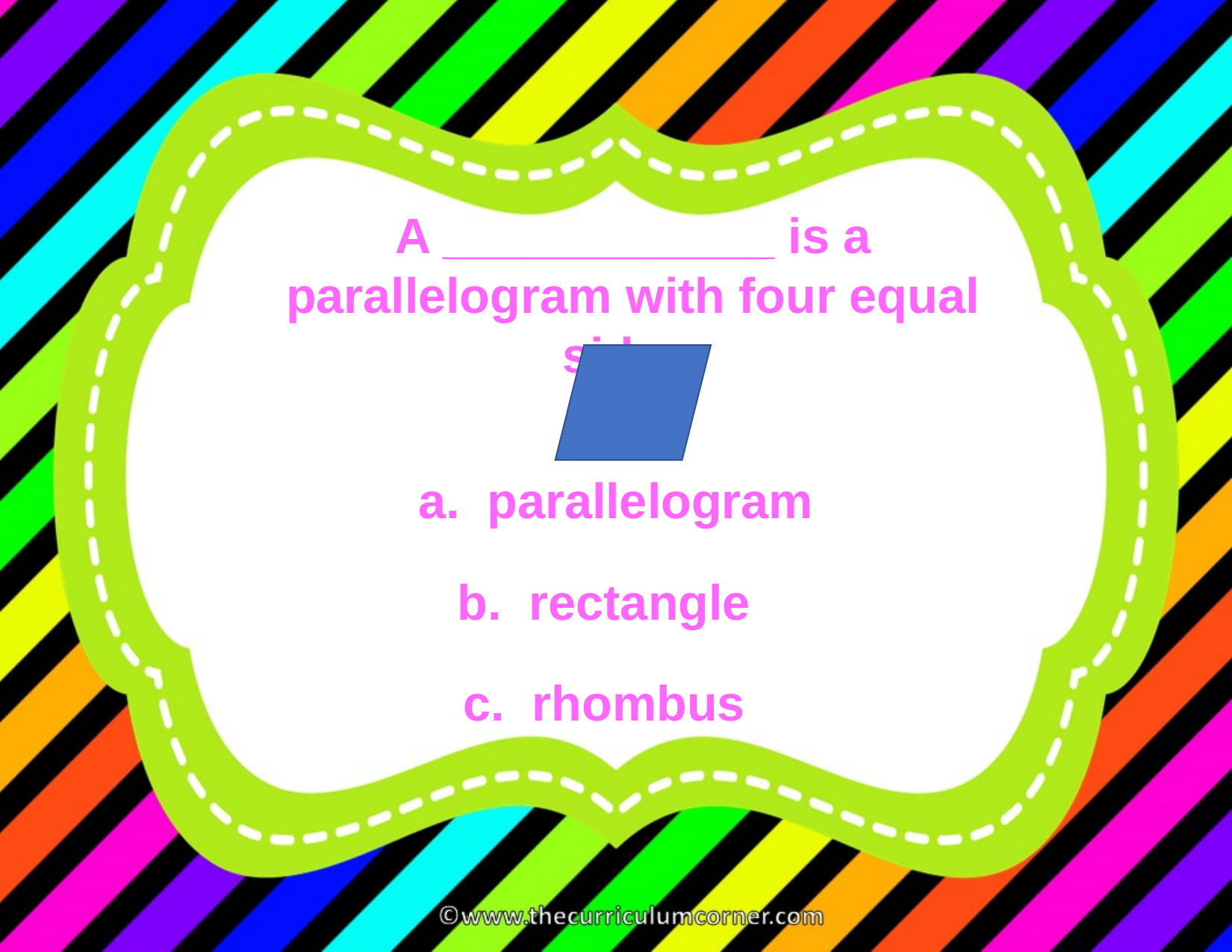

A ____________ is a parallelogram with four equal sides.

a.  parallelogram
b.  rectangle
c.  rhombus